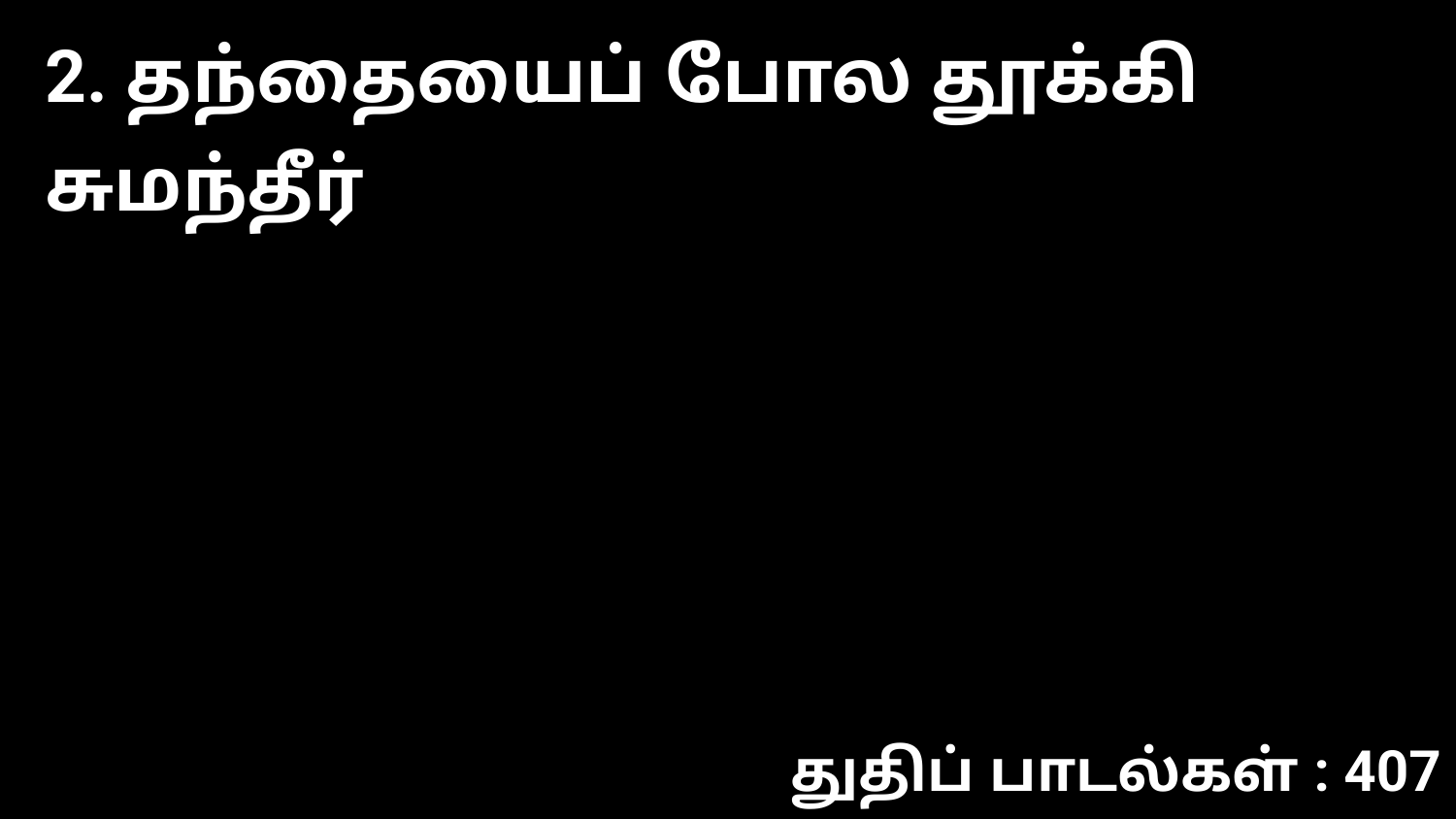

2. தந்தையைப் போல தூக்கி சுமந்தீர்
துதிப் பாடல்கள் : 407